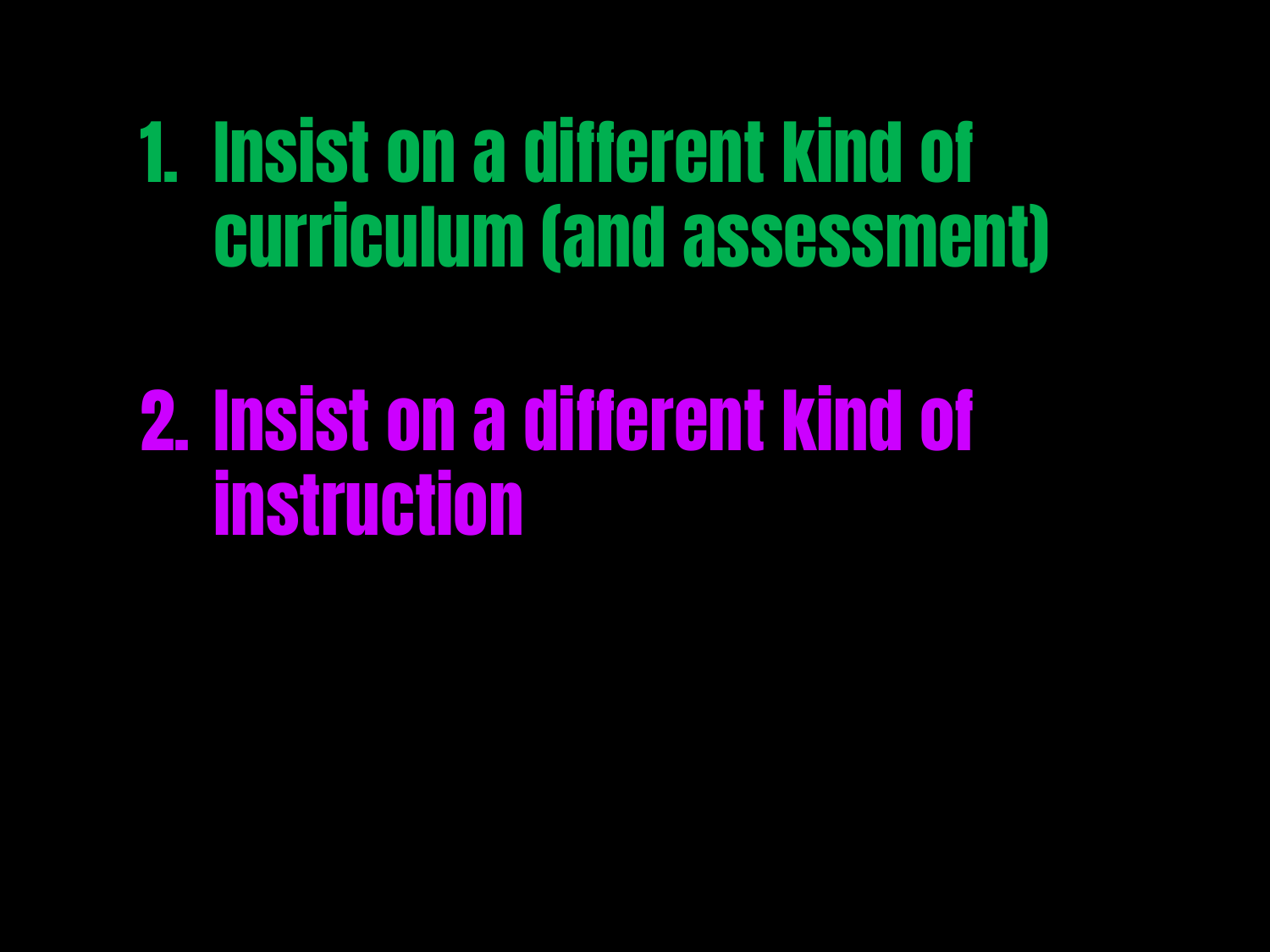

Insist on a different kind of curriculum (and assessment)
Insist on a different kind of instruction